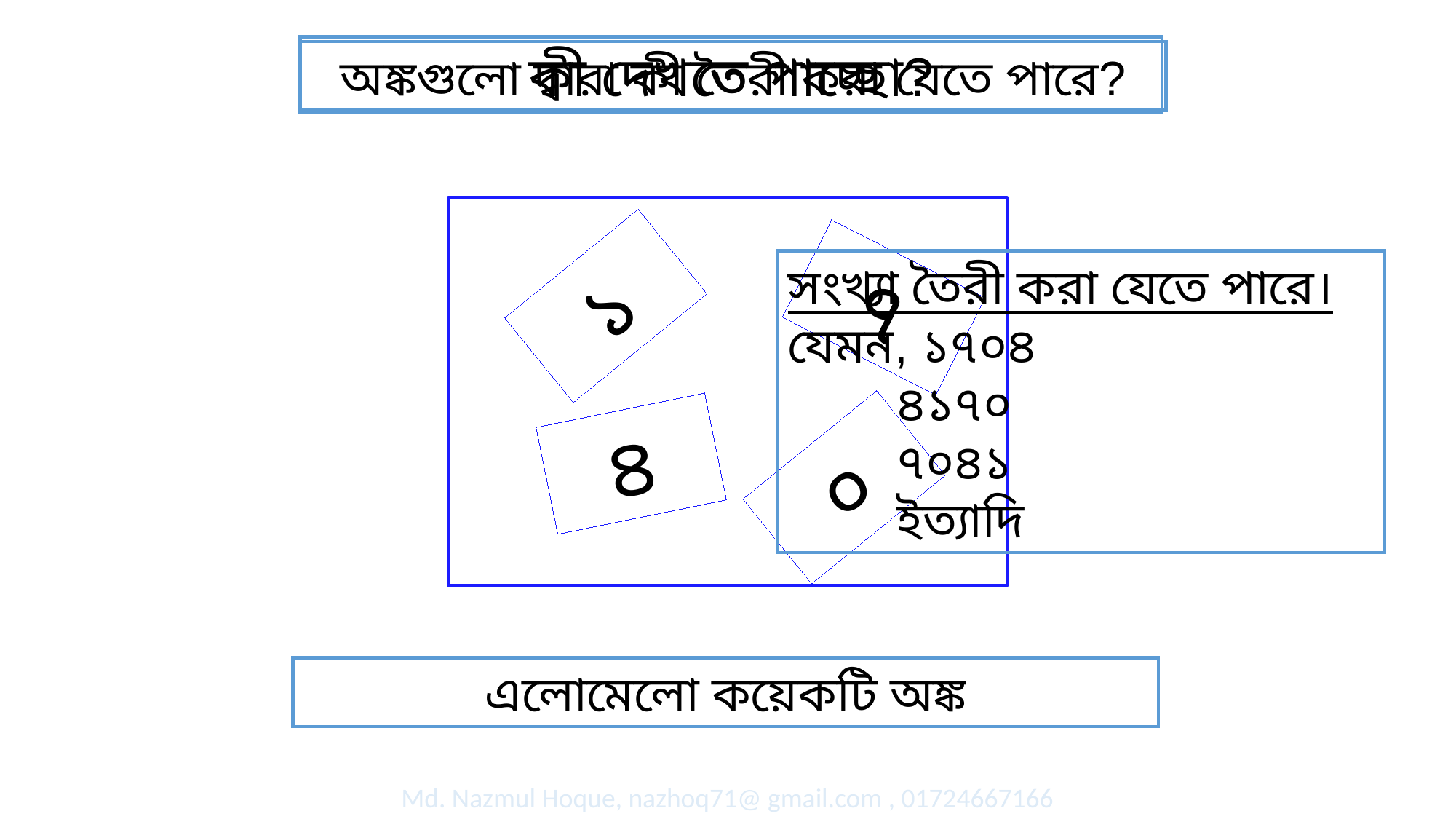

কী দেখতে পাচ্ছো?
অঙ্কগুলো দ্বারা কী তৈরী করা যেতে পারে?

১
৭
০
৪
সংখ্যা তৈরী করা যেতে পারে।
যেমন, ১৭০৪
	৪১৭০
	৭০৪১
	ইত্যাদি
এলোমেলো কয়েকটি অঙ্ক